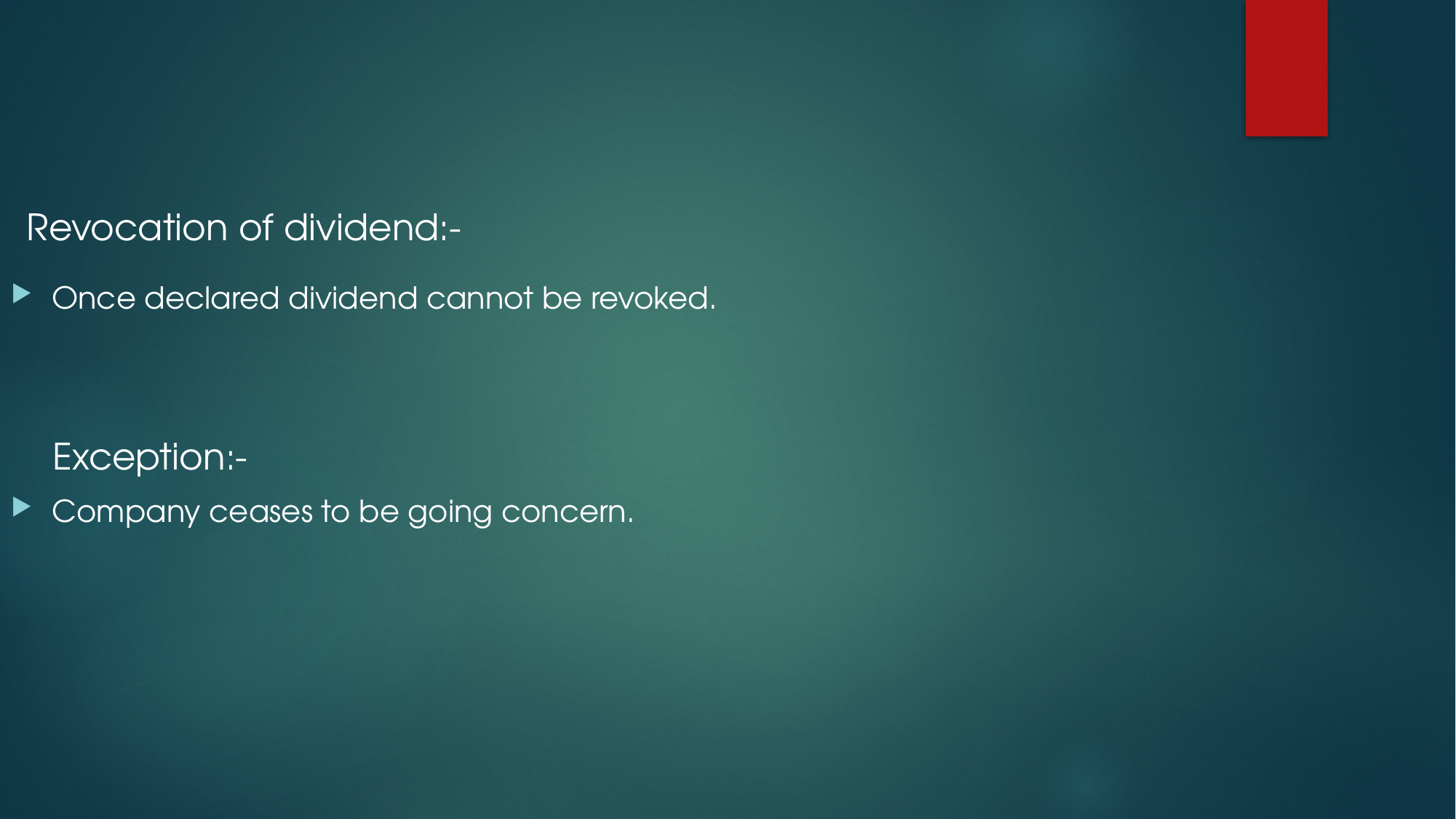

Revocation of dividend:-
Once declared dividend cannot be revoked.

     Exception:-
Company ceases to be going concern.